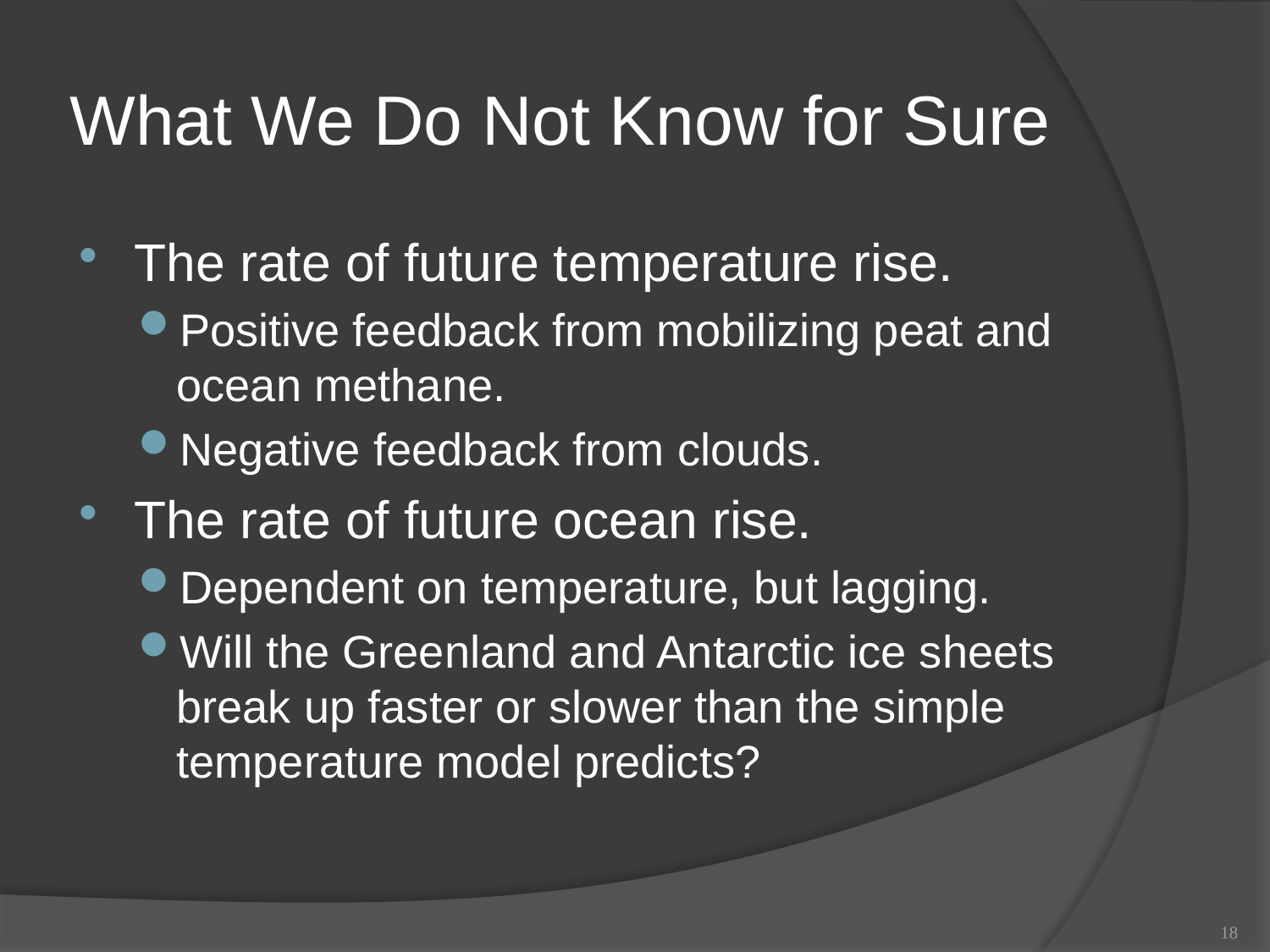

# What We Do Not Know for Sure
The rate of future temperature rise.
Positive feedback from mobilizing peat and ocean methane.
Negative feedback from clouds.
The rate of future ocean rise.
Dependent on temperature, but lagging.
Will the Greenland and Antarctic ice sheets break up faster or slower than the simple temperature model predicts?
18